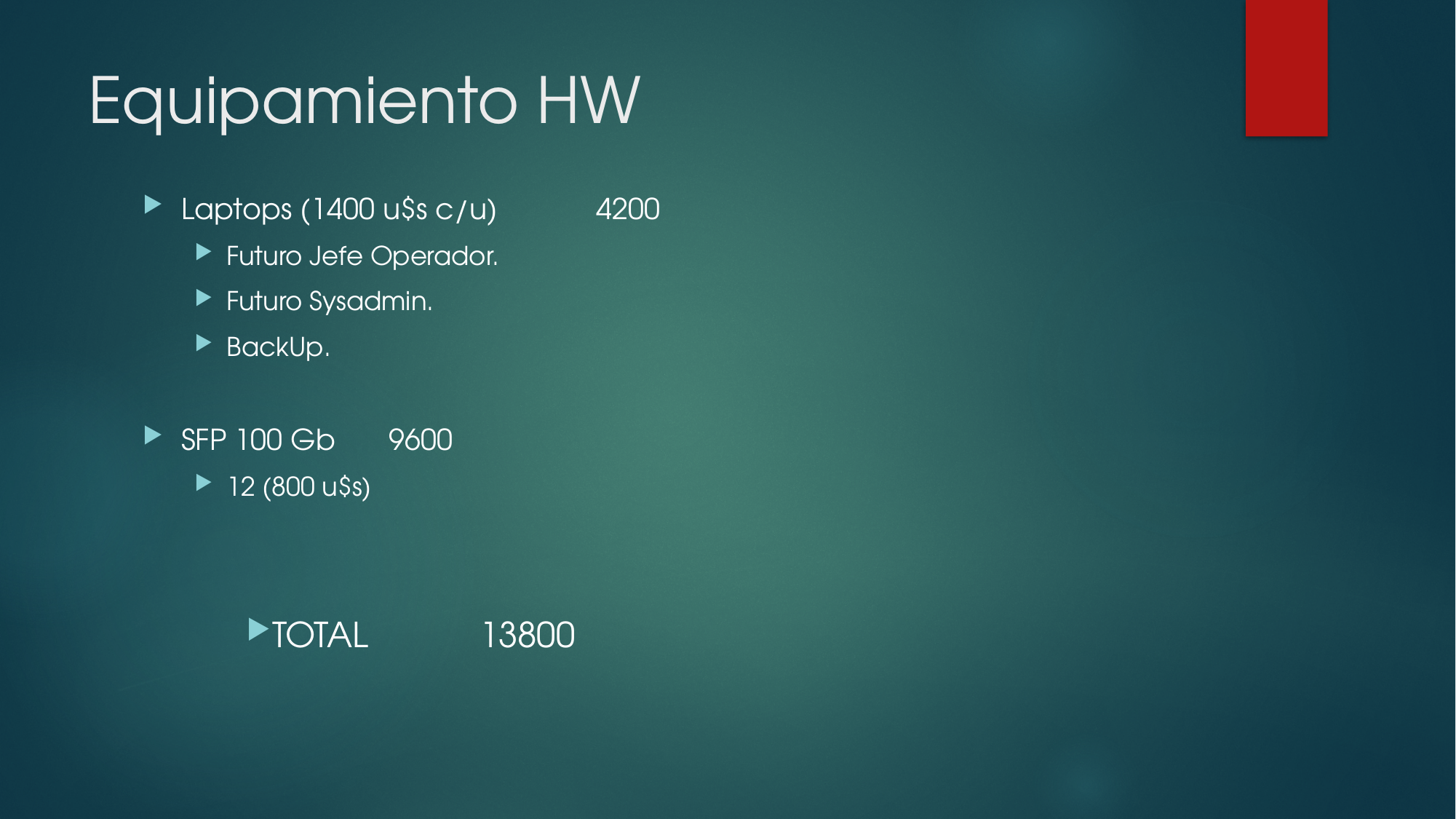

# Equipamiento HW
Laptops (1400 u$s c/u)						4200
Futuro Jefe Operador.
Futuro Sysadmin.
BackUp.

SFP 100 Gb									9600
12 (800 u$s)

TOTAL 							13800